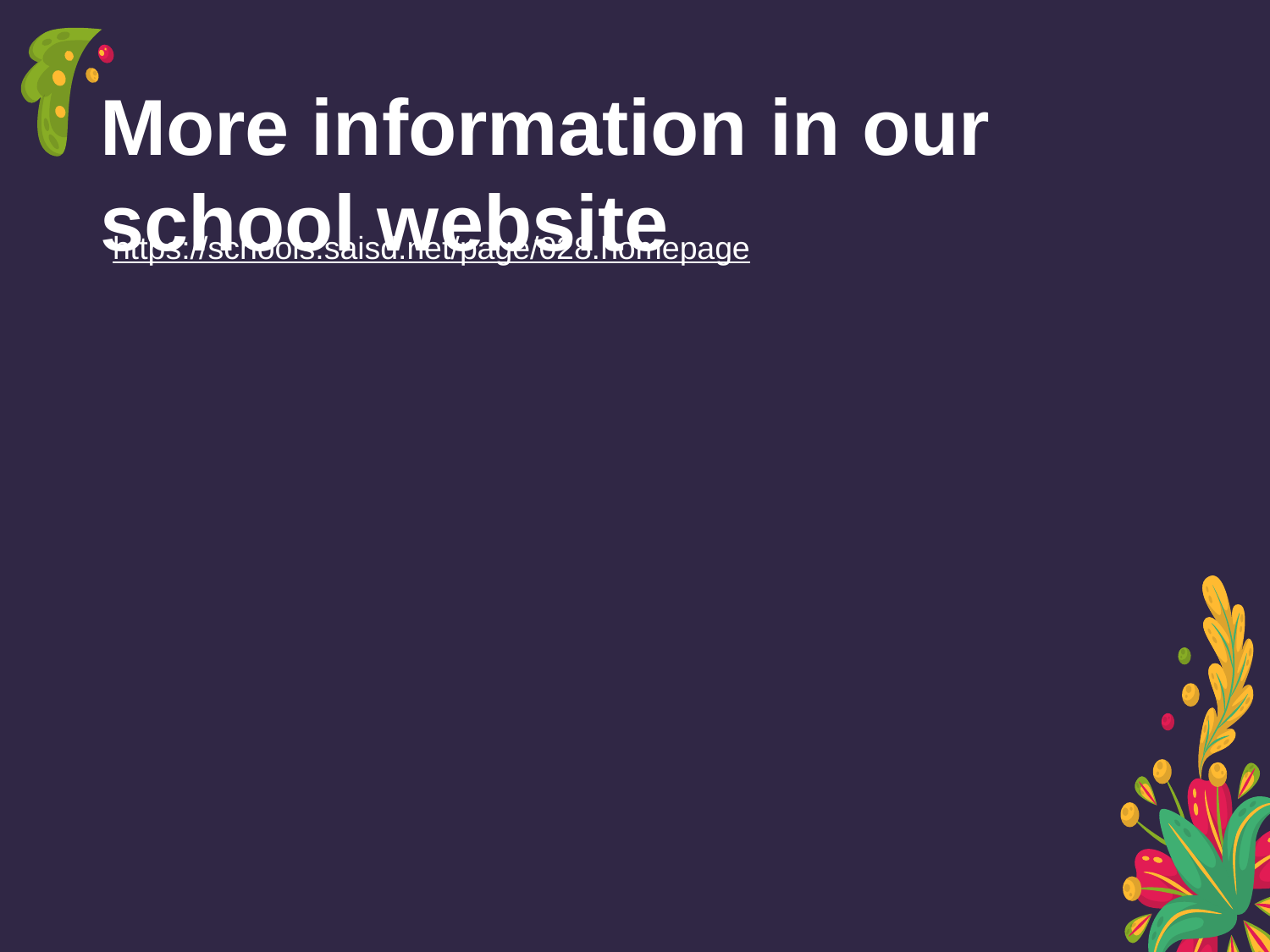

# More information in our school website
https://schools.saisd.net/page/028.homepage